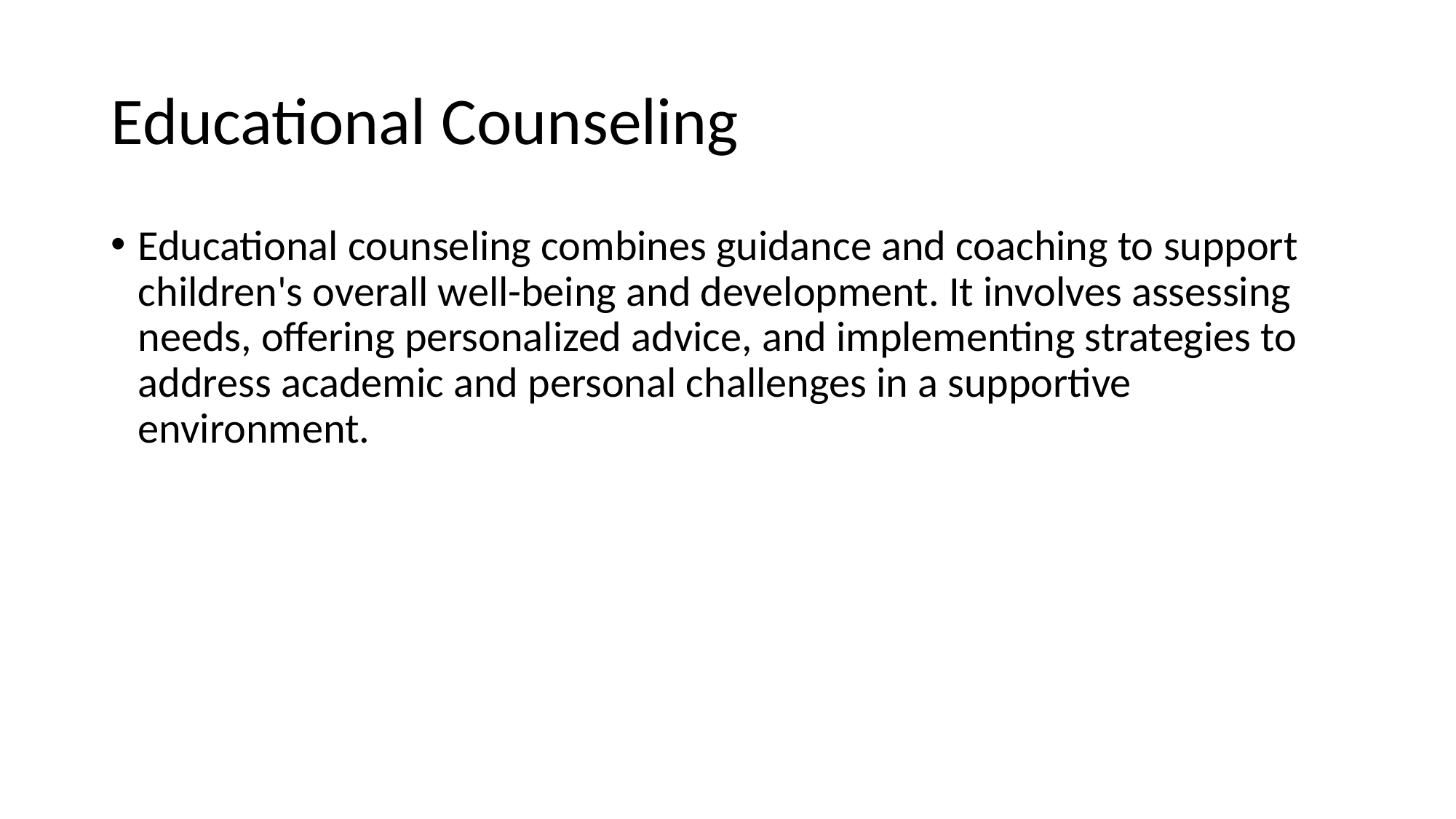

# Educational Counseling
Educational counseling combines guidance and coaching to support children's overall well-being and development. It involves assessing needs, offering personalized advice, and implementing strategies to address academic and personal challenges in a supportive environment.